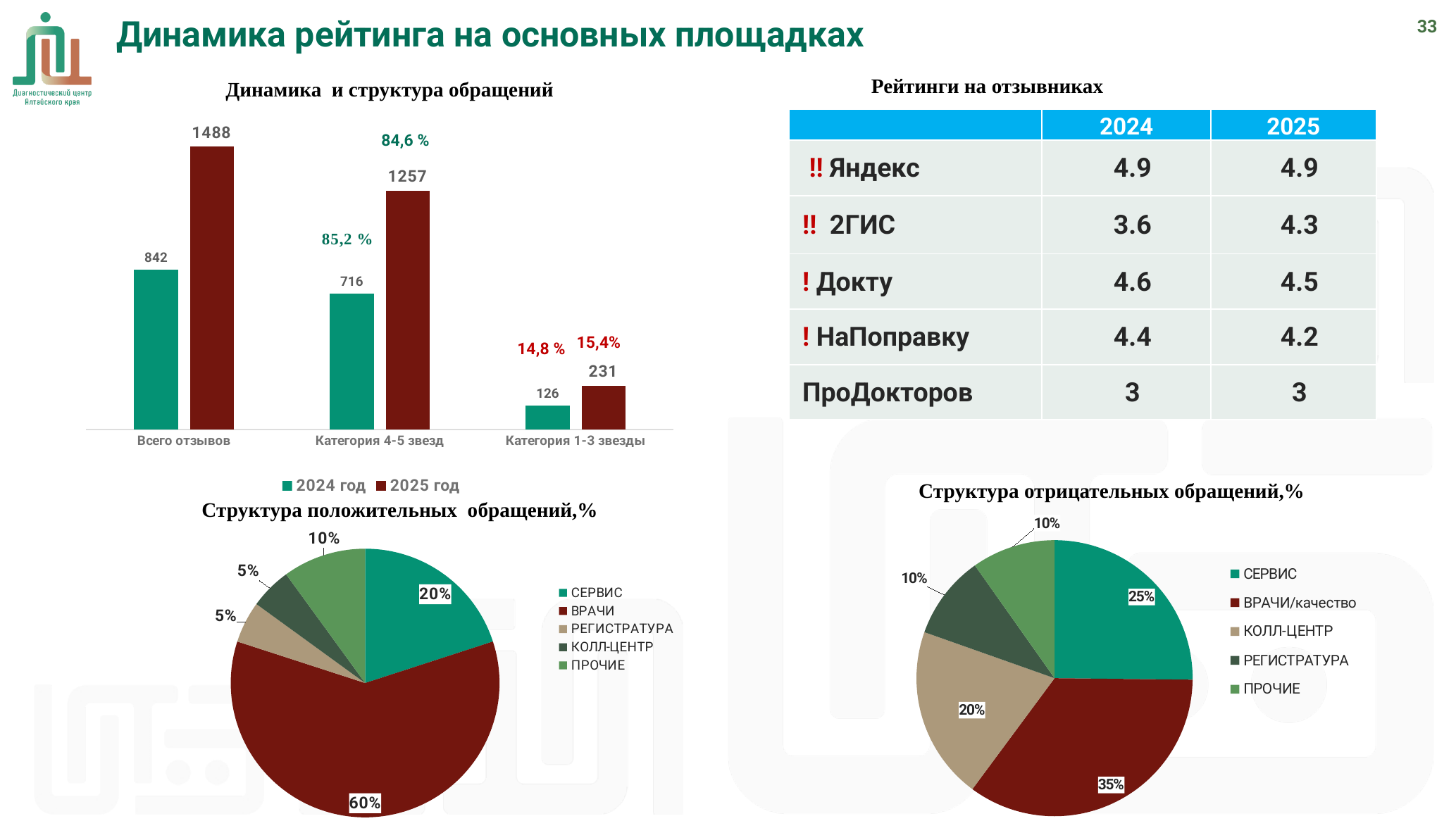

Динамика рейтинга на основных площадках
33
Рейтинги на отзывниках
Динамика  и структура обращений

### Chart

| Category | 2024 год | 2025 год |
|---|---|---|
| Всего отзывов | 842.0 | 1488.0 |
| Категория 4-5 звезд | 716.0 | 1257.0 |
| Категория 1-3 звезды | 126.0 | 231.0 |
|  | 2024 | 2025 |
| --- | --- | --- |
| !! Яндекс | 4.9 | 4.9 |
| !! 2ГИС | 3.6 | 4.3 |
| ! Докту | 4.6 | 4.5 |
| ! НаПоправку | 4.4 | 4.2 |
| ПроДокторов | 3 | 3 |
84,6 %
15,4%
14,8 %
Структура отрицательных обращений,%
Структура положительных  обращений,%

### Chart

| Category | Столбец1 |
|---|---|
| СЕРВИС | 36.0 |
| ВРАЧИ/качество | 50.0 |
| КОЛЛ-ЦЕНТР | 29.0 |
| РЕГИСТРАТУРА | 14.0 |
| ПРОЧИЕ | 14.0 |

### Chart

| Category | ПОЛОЖИТЕЛЬНЫЕ ОТЗЫВЫ |
|---|---|
| СЕРВИС | 20.0 |
| ВРАЧИ | 60.0 |
| РЕГИСТРАТУРА | 5.0 |
| КОЛЛ-ЦЕНТР | 5.0 |
| ПРОЧИЕ | 10.0 |